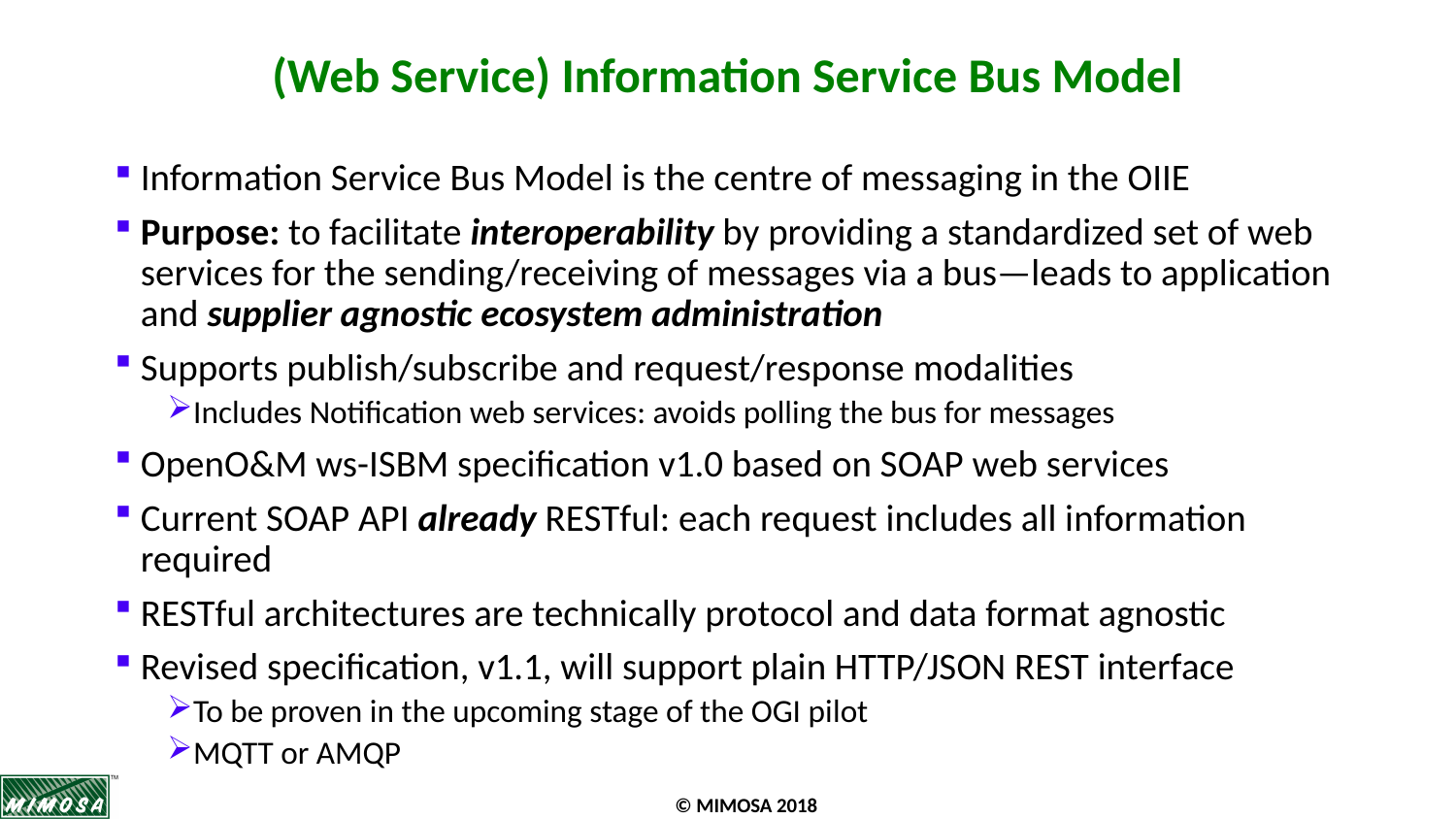

# (Web Service) Information Service Bus Model
Information Service Bus Model is the centre of messaging in the OIIE
Purpose: to facilitate interoperability by providing a standardized set of web services for the sending/receiving of messages via a bus—leads to application and supplier agnostic ecosystem administration
Supports publish/subscribe and request/response modalities
Includes Notification web services: avoids polling the bus for messages
OpenO&M ws-ISBM specification v1.0 based on SOAP web services
Current SOAP API already RESTful: each request includes all information required
RESTful architectures are technically protocol and data format agnostic
Revised specification, v1.1, will support plain HTTP/JSON REST interface
To be proven in the upcoming stage of the OGI pilot
MQTT or AMQP